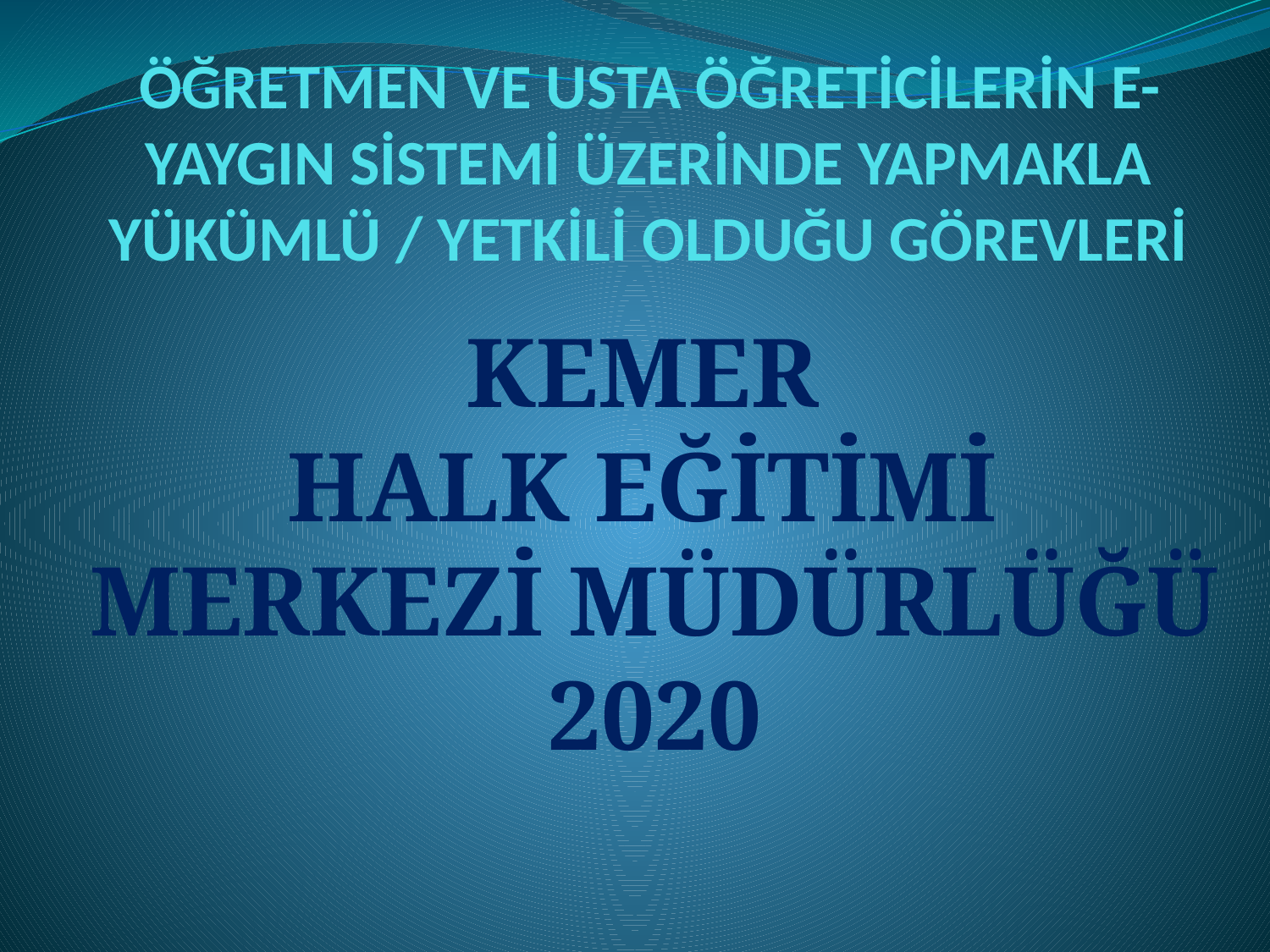

# ÖĞRETMEN VE USTA ÖĞRETİCİLERİN E-YAYGIN SİSTEMİ ÜZERİNDE YAPMAKLA YÜKÜMLÜ / YETKİLİ OLDUĞU GÖREVLERİ
KEMER
HALK EĞİTİMİ
MERKEZİ MÜDÜRLÜĞÜ
2020